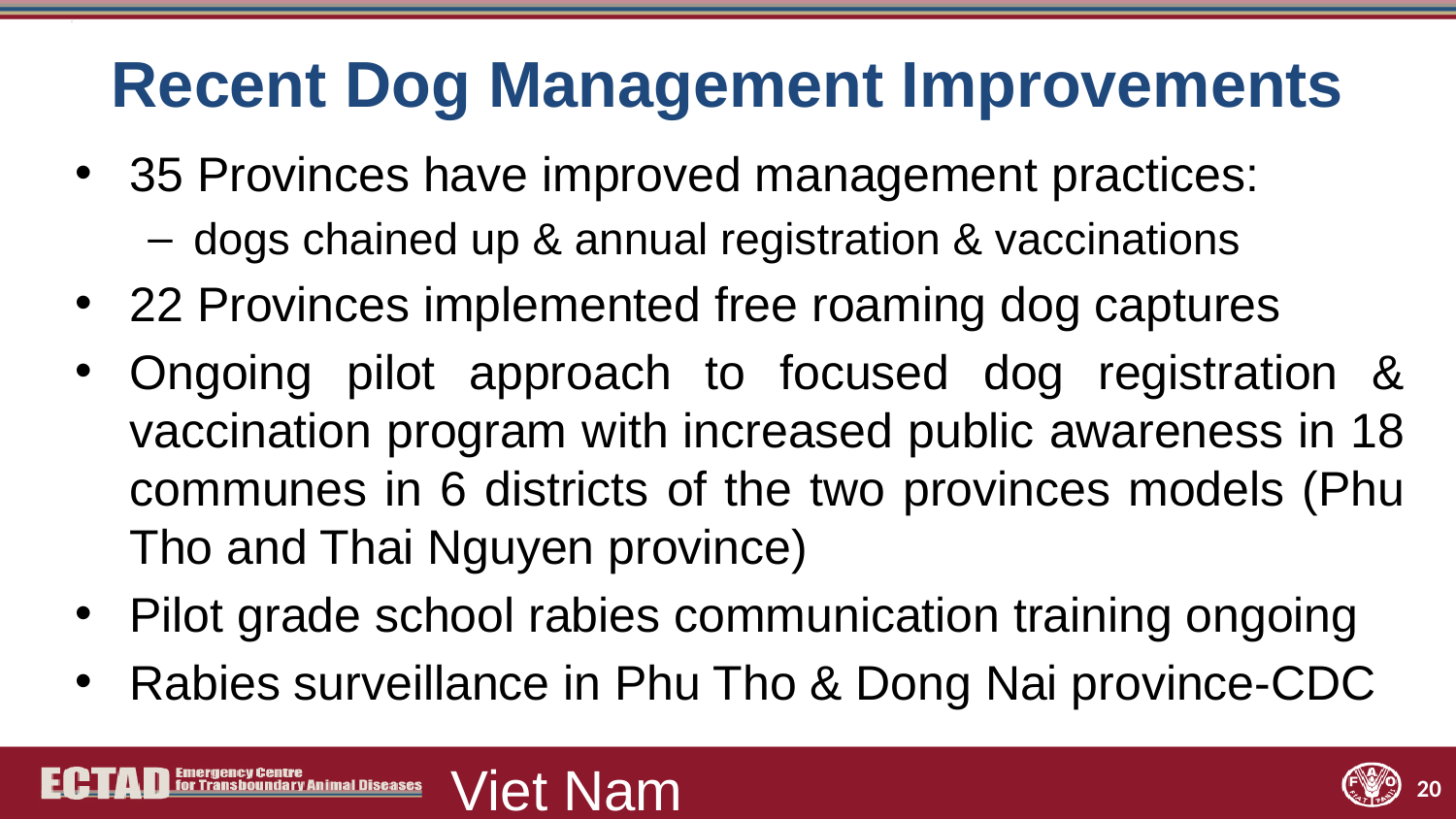

# Recent Dog Management Improvements
35 Provinces have improved management practices:
dogs chained up & annual registration & vaccinations
22 Provinces implemented free roaming dog captures
Ongoing pilot approach to focused dog registration & vaccination program with increased public awareness in 18 communes in 6 districts of the two provinces models (Phu Tho and Thai Nguyen province)
Pilot grade school rabies communication training ongoing
Rabies surveillance in Phu Tho & Dong Nai province-CDC
20